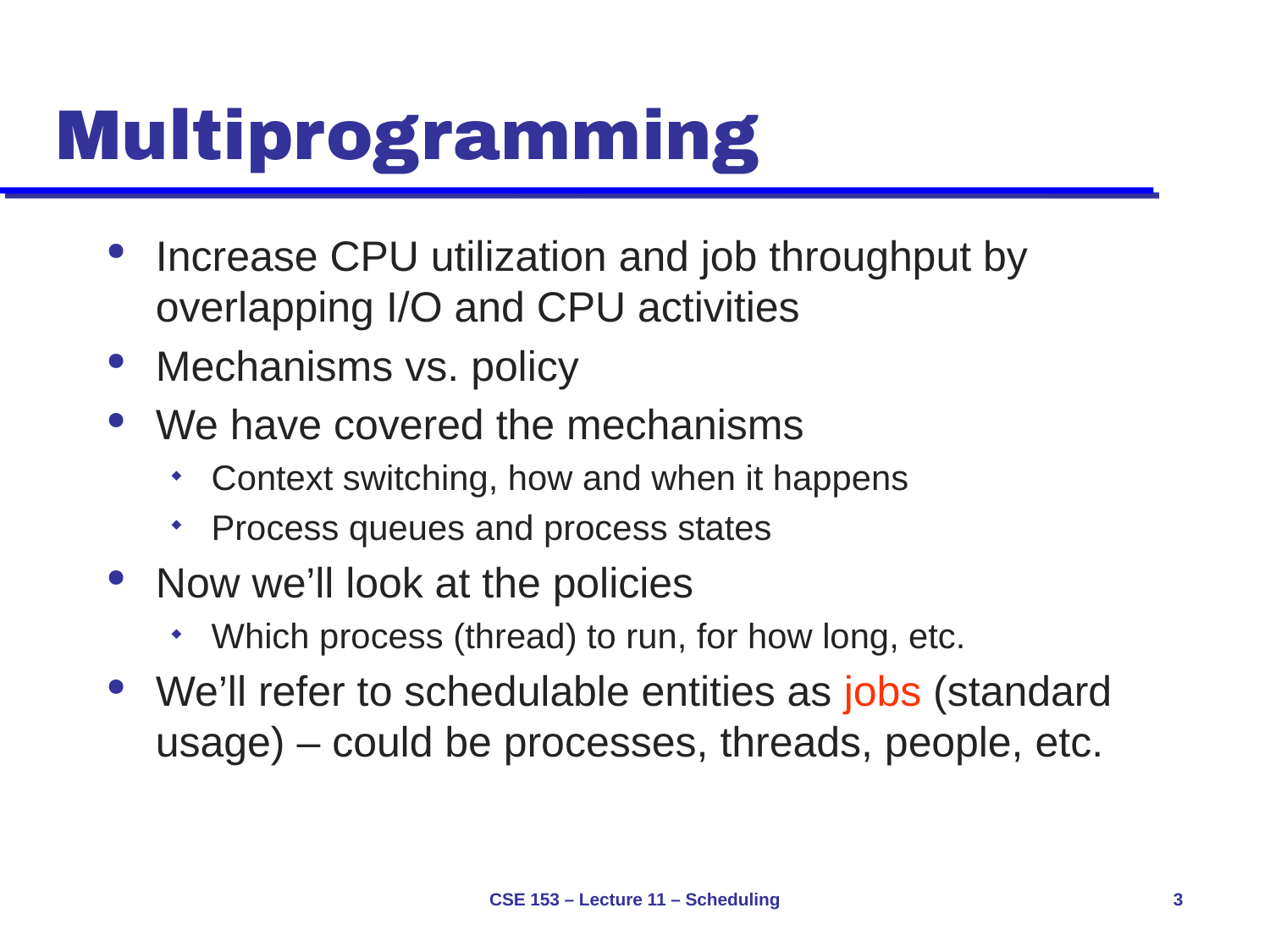

# Multiprogramming
Increase CPU utilization and job throughput by overlapping I/O and CPU activities
Mechanisms vs. policy
We have covered the mechanisms
Context switching, how and when it happens
Process queues and process states
Now we’ll look at the policies
Which process (thread) to run, for how long, etc.
We’ll refer to schedulable entities as jobs (standard usage) – could be processes, threads, people, etc.
CSE 153 – Lecture 11 – Scheduling
3